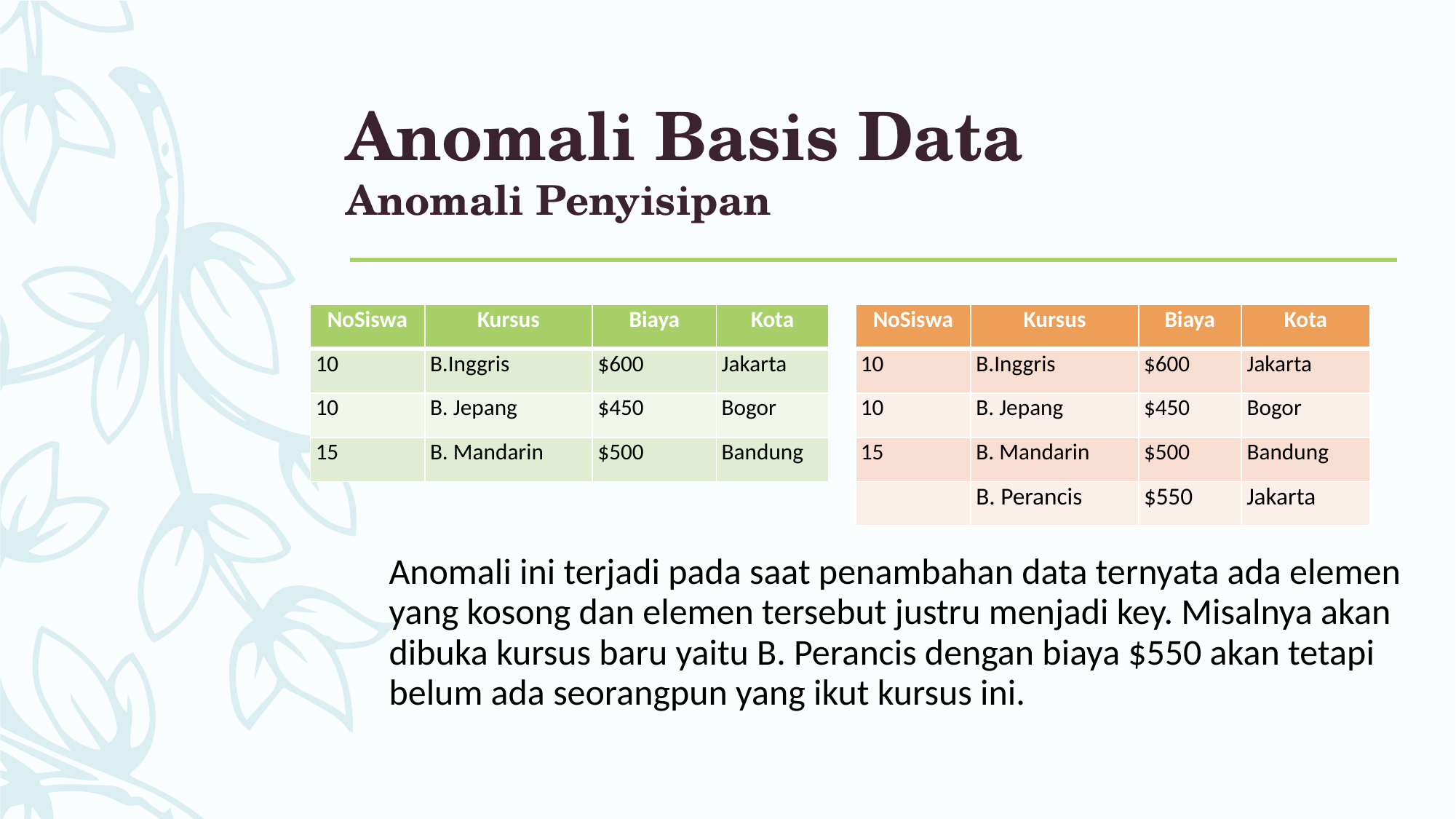

# Anomali Basis Data Anomali Penyisipan

| NoSiswa | Kursus | Biaya | Kota |
| --- | --- | --- | --- |
| 10 | B.Inggris | $600 | Jakarta |
| 10 | B. Jepang | $450 | Bogor |
| 15 | B. Mandarin | $500 | Bandung |
| NoSiswa | Kursus | Biaya | Kota |
| --- | --- | --- | --- |
| 10 | B.Inggris | $600 | Jakarta |
| 10 | B. Jepang | $450 | Bogor |
| 15 | B. Mandarin | $500 | Bandung |
|  | B. Perancis | $550 | Jakarta |
Anomali ini terjadi pada saat penambahan data ternyata ada elemen yang kosong dan elemen tersebut justru menjadi key. Misalnya akan dibuka kursus baru yaitu B. Perancis dengan biaya $550 akan tetapi belum ada seorangpun yang ikut kursus ini.